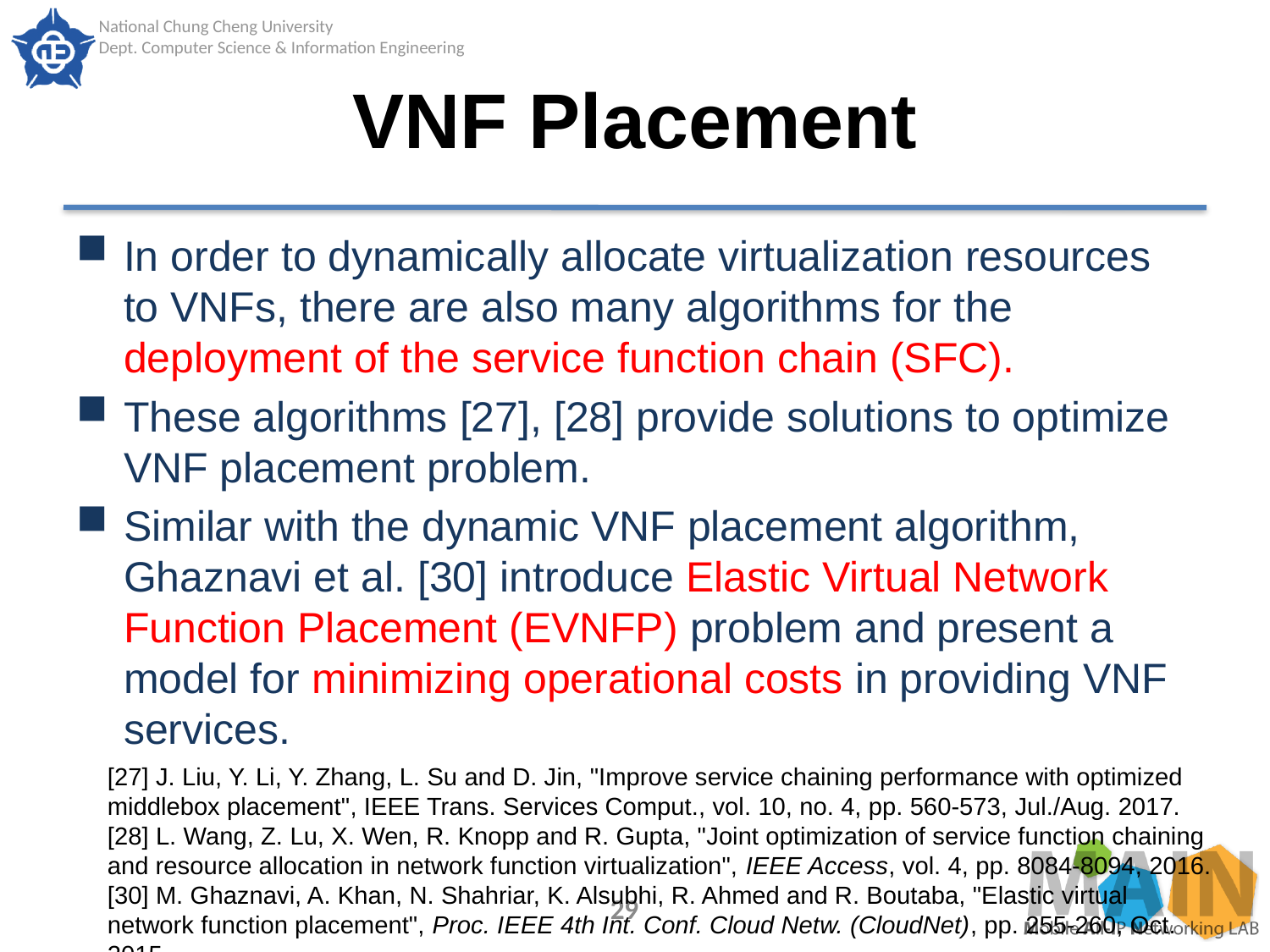

# VNF Placement
In order to dynamically allocate virtualization resources to VNFs, there are also many algorithms for the deployment of the service function chain (SFC).
These algorithms [27], [28] provide solutions to optimize VNF placement problem.
Similar with the dynamic VNF placement algorithm, Ghaznavi et al. [30] introduce Elastic Virtual Network Function Placement (EVNFP) problem and present a model for minimizing operational costs in providing VNF services.
[27] J. Liu, Y. Li, Y. Zhang, L. Su and D. Jin, "Improve service chaining performance with optimized middlebox placement", IEEE Trans. Services Comput., vol. 10, no. 4, pp. 560-573, Jul./Aug. 2017.
[28] L. Wang, Z. Lu, X. Wen, R. Knopp and R. Gupta, "Joint optimization of service function chaining and resource allocation in network function virtualization", IEEE Access, vol. 4, pp. 8084-8094, 2016.
[30] M. Ghaznavi, A. Khan, N. Shahriar, K. Alsubhi, R. Ahmed and R. Boutaba, "Elastic virtual network function placement", Proc. IEEE 4th Int. Conf. Cloud Netw. (CloudNet), pp. 255-260, Oct. 2015.
29